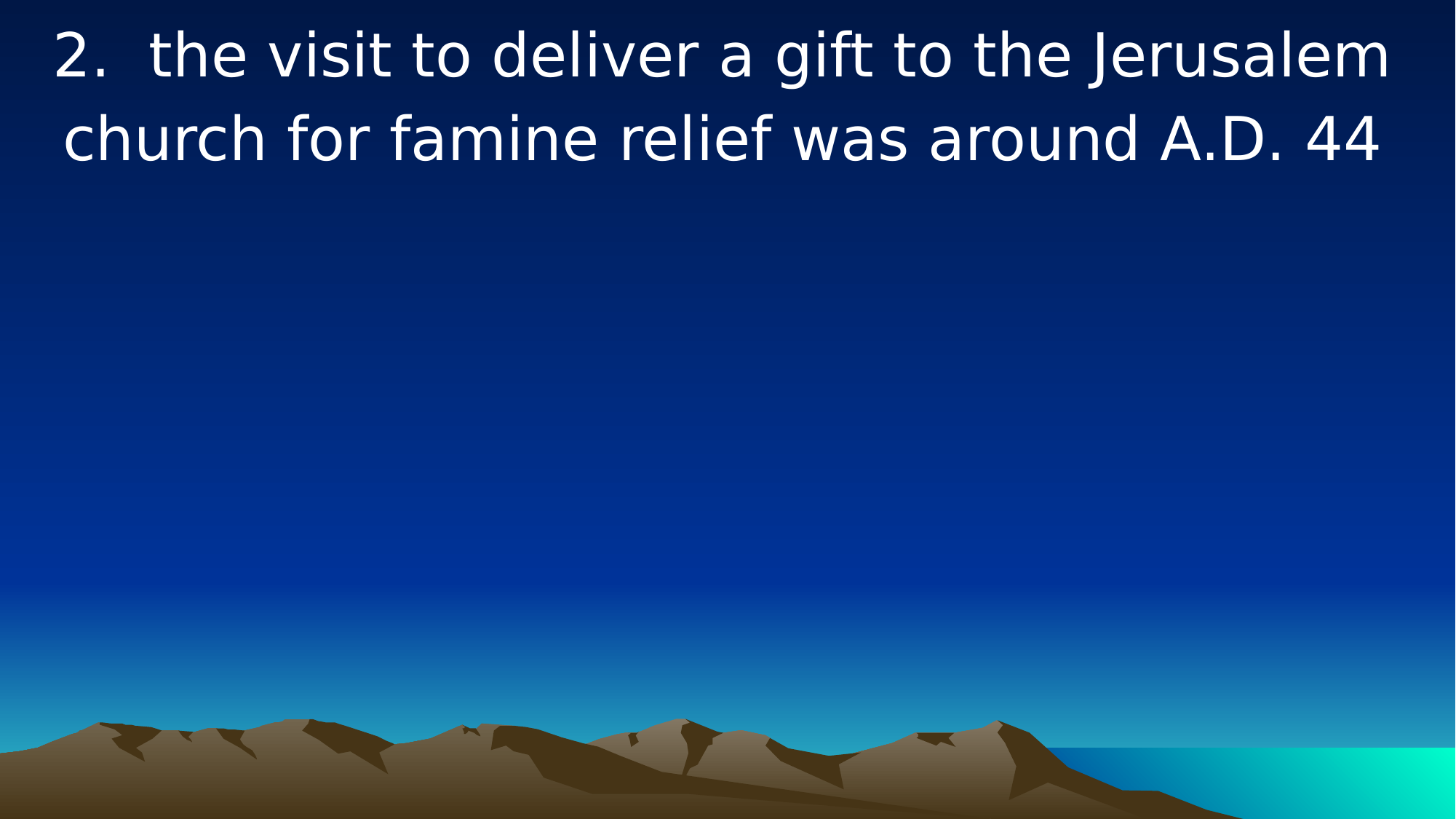

2.  the visit to deliver a gift to the Jerusalem church for famine relief was around A.D. 44